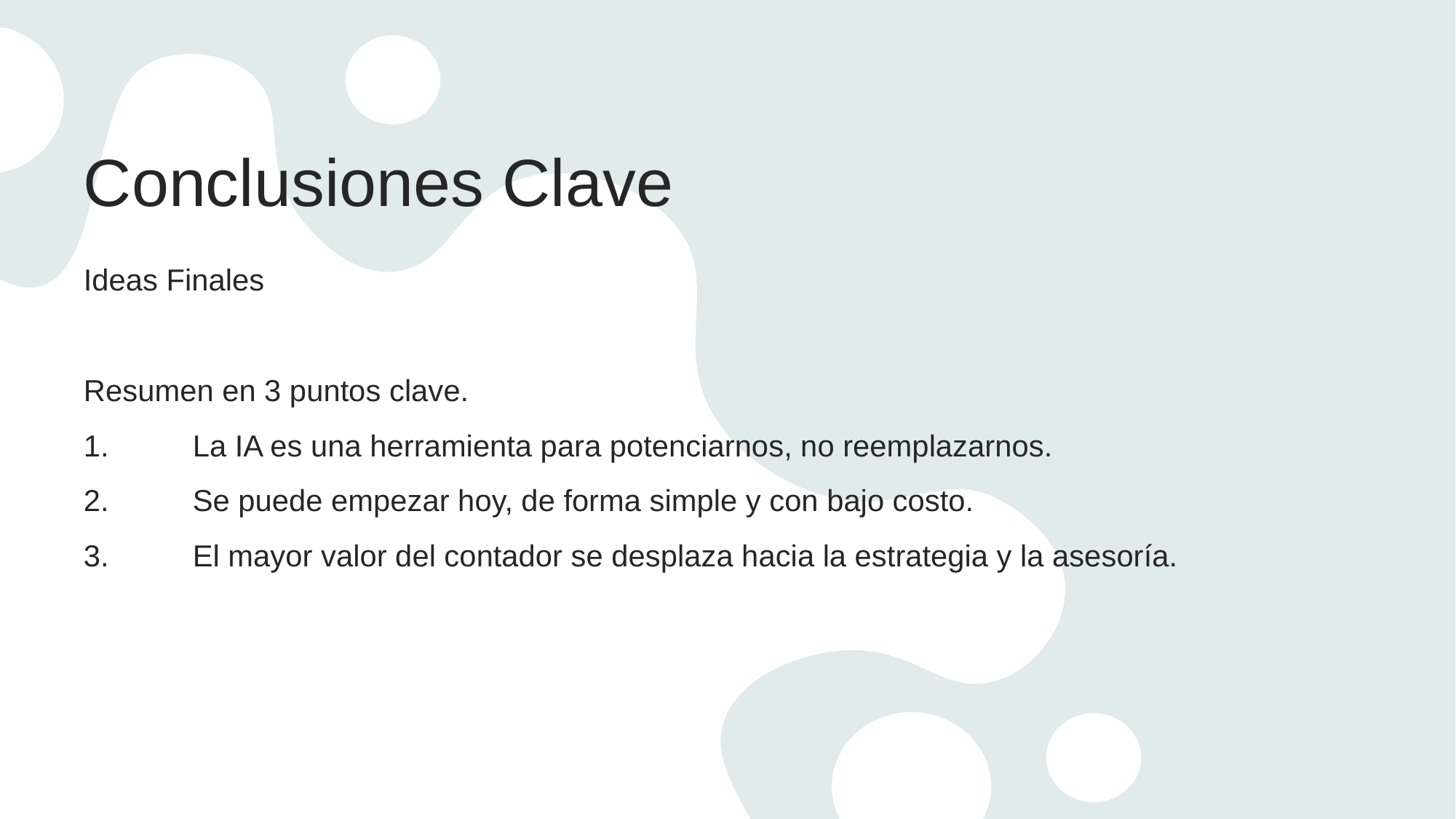

# Conclusiones Clave
Ideas Finales

Resumen en 3 puntos clave.
1.	La IA es una herramienta para potenciarnos, no reemplazarnos.
2.	Se puede empezar hoy, de forma simple y con bajo costo.
3.	El mayor valor del contador se desplaza hacia la estrategia y la asesoría.